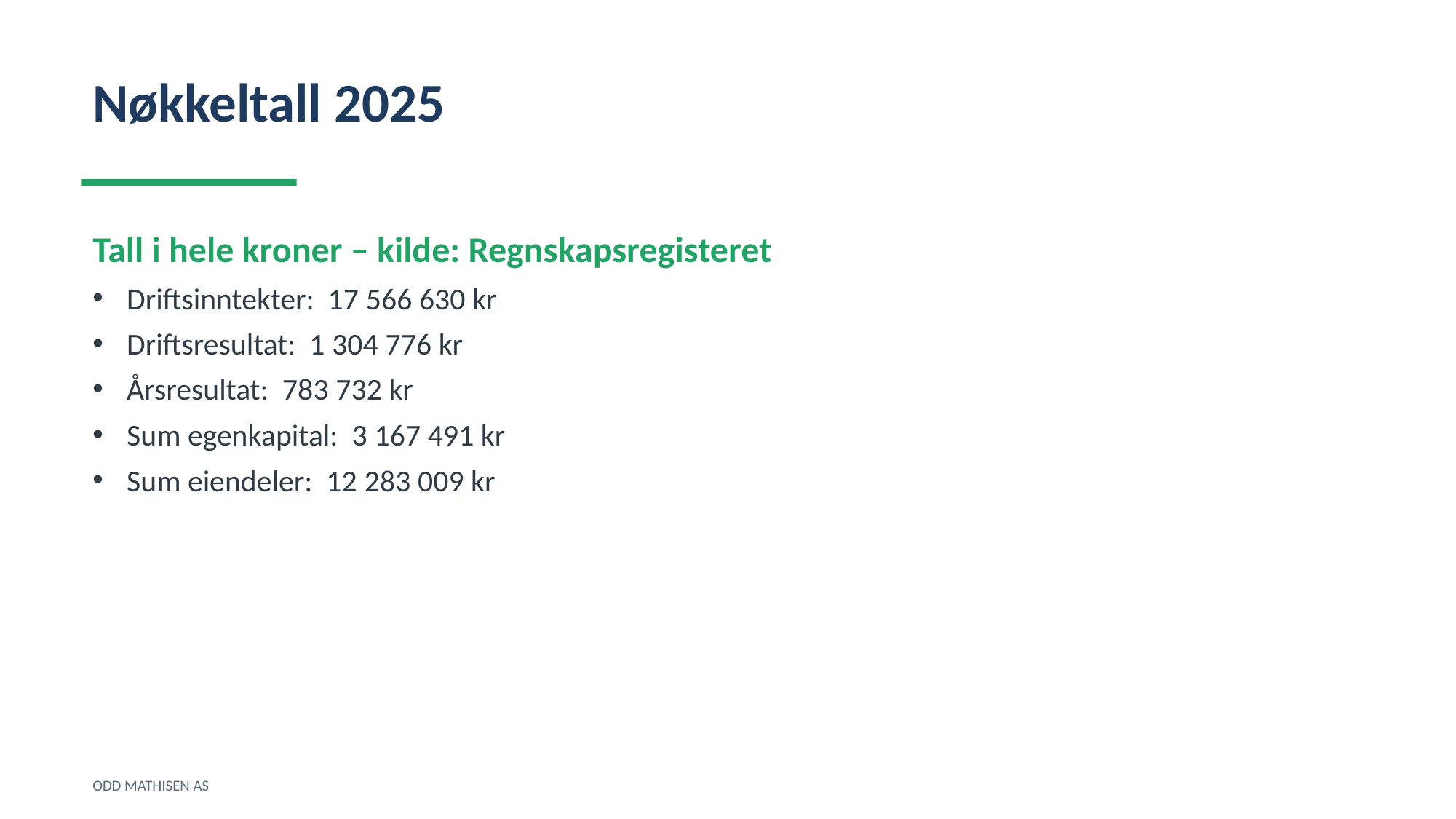

Nøkkeltall 2025

Tall i hele kroner – kilde: Regnskapsregisteret
Driftsinntekter:  17 566 630 kr
Driftsresultat:  1 304 776 kr
Årsresultat:  783 732 kr
Sum egenkapital:  3 167 491 kr
Sum eiendeler:  12 283 009 kr
ODD MATHISEN AS